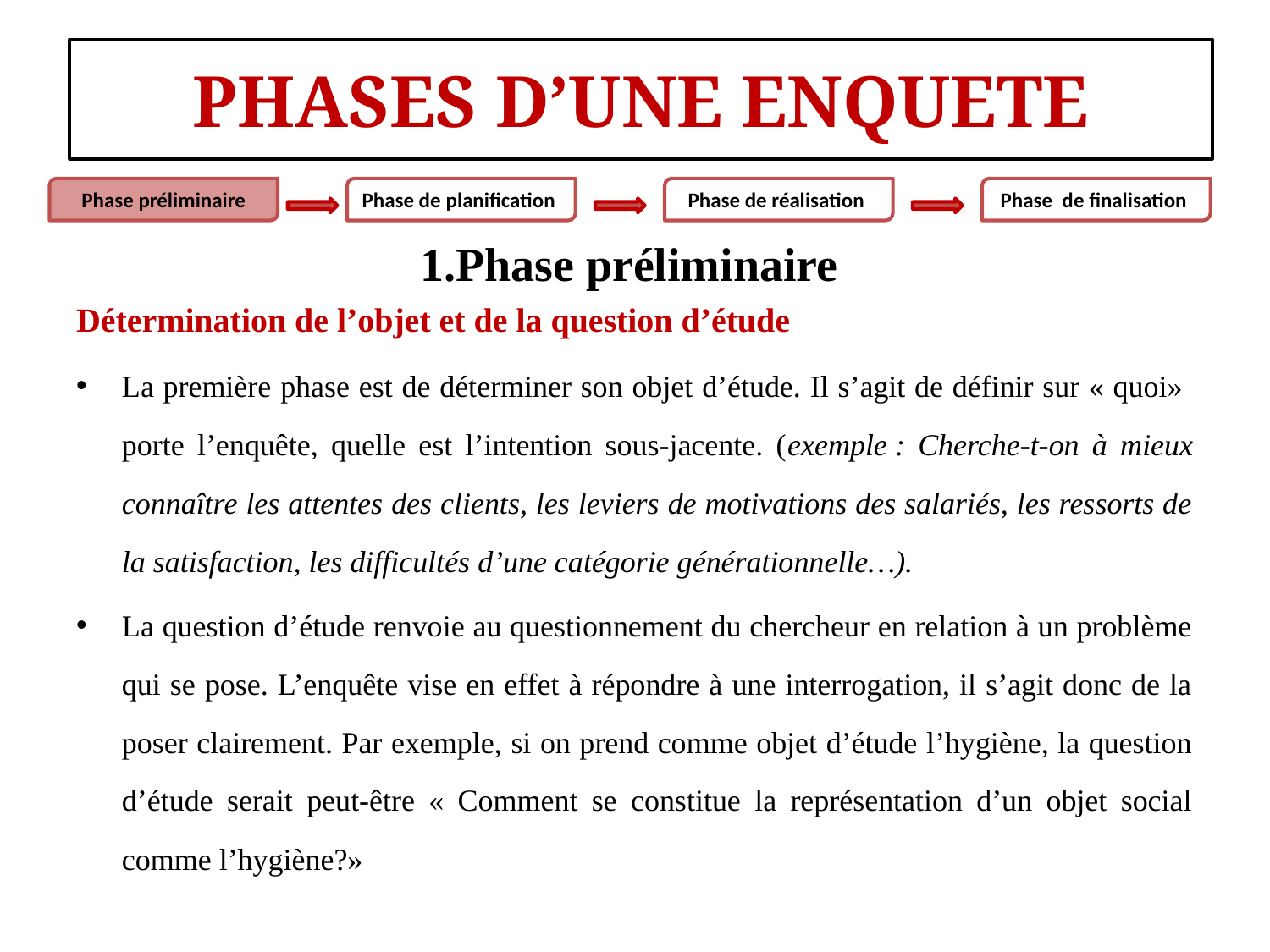

PHASES D’UNE ENQUETE
Phase préliminaire
Phase de planification
Phase de réalisation
Phase  de finalisation

1.Phase préliminaire
Détermination de l’objet et de la question d’étude
La première phase est de déterminer son objet d’étude. Il s’agit de définir sur « quoi»  porte l’enquête, quelle est l’intention sous-jacente. (exemple : Cherche-t-on à mieux connaître les attentes des clients, les leviers de motivations des salariés, les ressorts de la satisfaction, les difficultés d’une catégorie générationnelle…).
La question d’étude renvoie au questionnement du chercheur en relation à un problème qui se pose. L’enquête vise en effet à répondre à une interrogation, il s’agit donc de la poser clairement. Par exemple, si on prend comme objet d’étude l’hygiène, la question d’étude serait peut-être « Comment se constitue la représentation d’un objet social comme l’hygiène?»